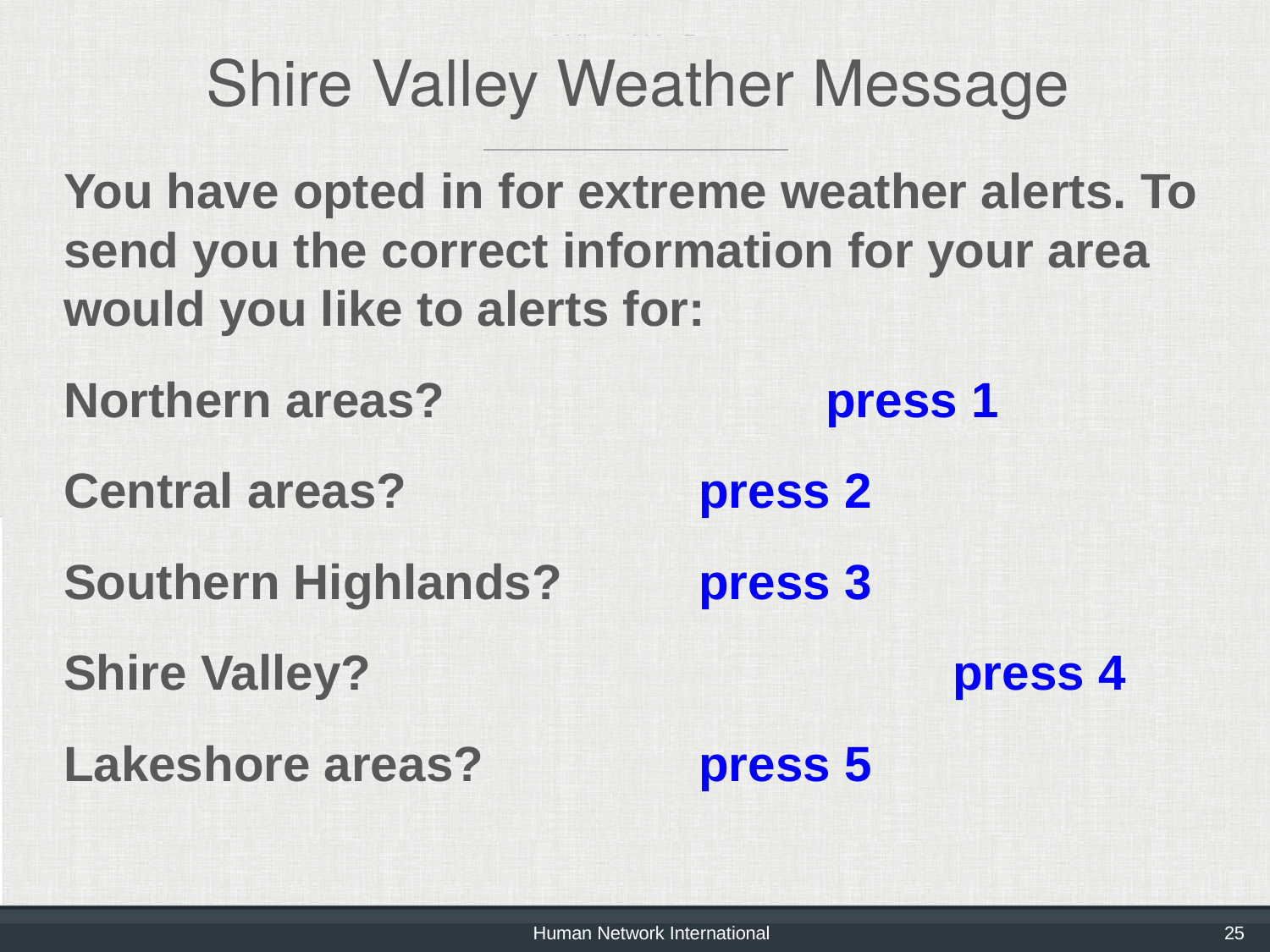

Shire Valley Weather Message
You have opted in for extreme weather alerts. To send you the correct information for your area would you like to alerts for:
Northern areas? 			press 1
Central areas? 			press 2
Southern Highlands? 	press 3
Shire Valley? 					press 4
Lakeshore areas? 		press 5